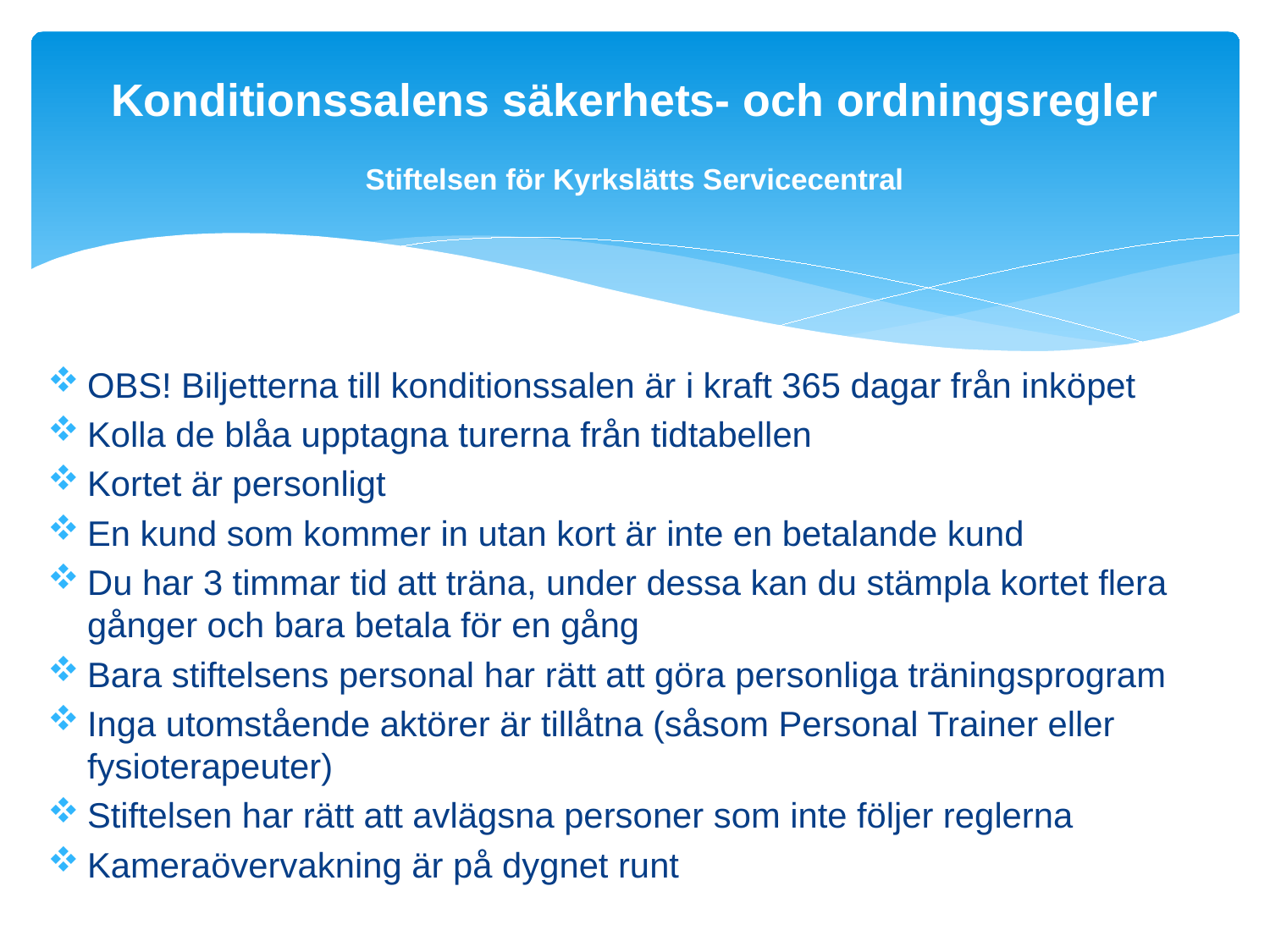

# Konditionssalens säkerhets- och ordningsregler Stiftelsen för Kyrkslätts Servicecentral
OBS! Biljetterna till konditionssalen är i kraft 365 dagar från inköpet
Kolla de blåa upptagna turerna från tidtabellen
Kortet är personligt
En kund som kommer in utan kort är inte en betalande kund
Du har 3 timmar tid att träna, under dessa kan du stämpla kortet flera gånger och bara betala för en gång
Bara stiftelsens personal har rätt att göra personliga träningsprogram
Inga utomstående aktörer är tillåtna (såsom Personal Trainer eller fysioterapeuter)
Stiftelsen har rätt att avlägsna personer som inte följer reglerna
Kameraövervakning är på dygnet runt